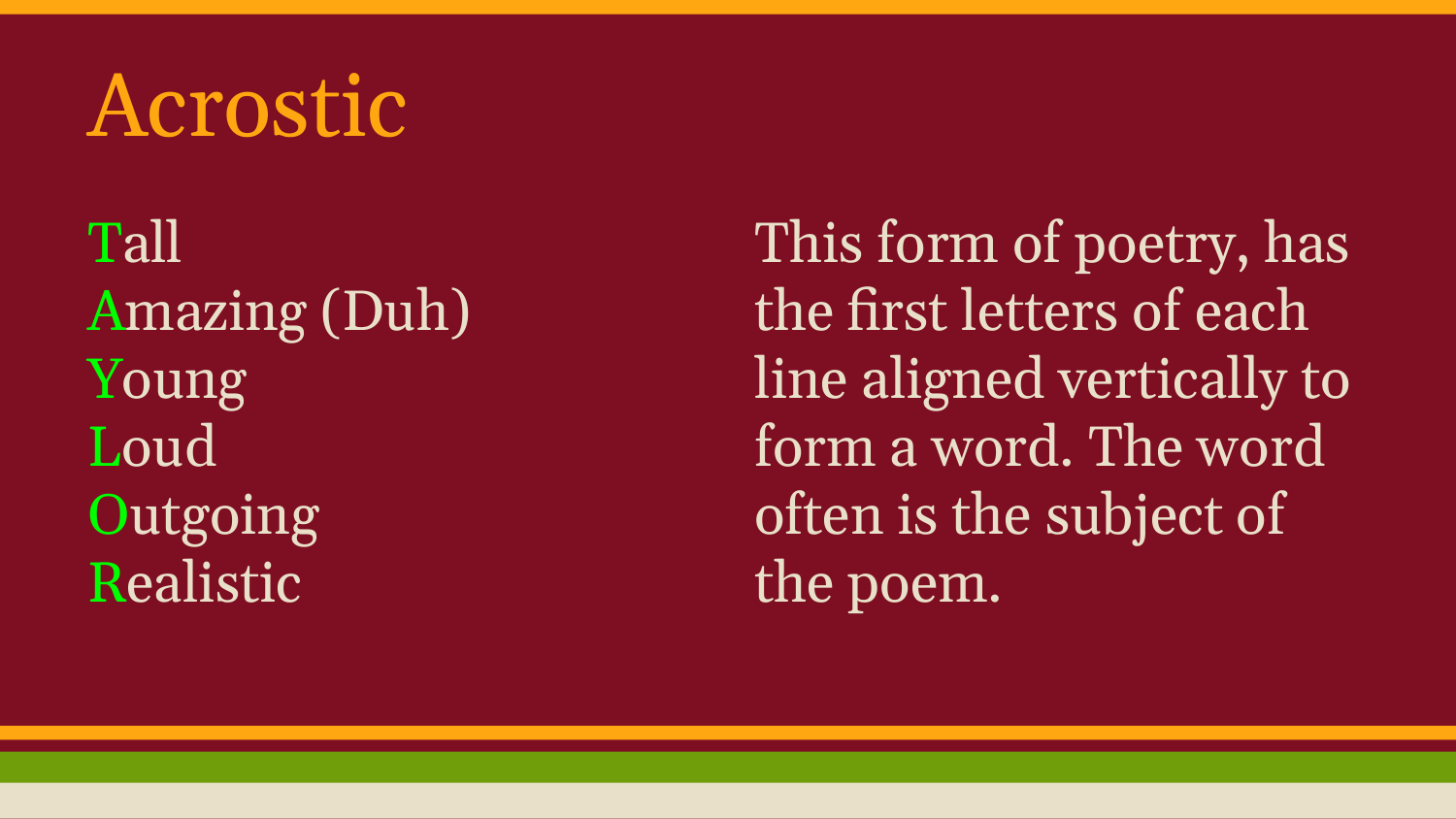

# Acrostic
Tall
Amazing (Duh)
Young
Loud
Outgoing
Realistic
This form of poetry, has the first letters of each line aligned vertically to form a word. The word often is the subject of the poem.